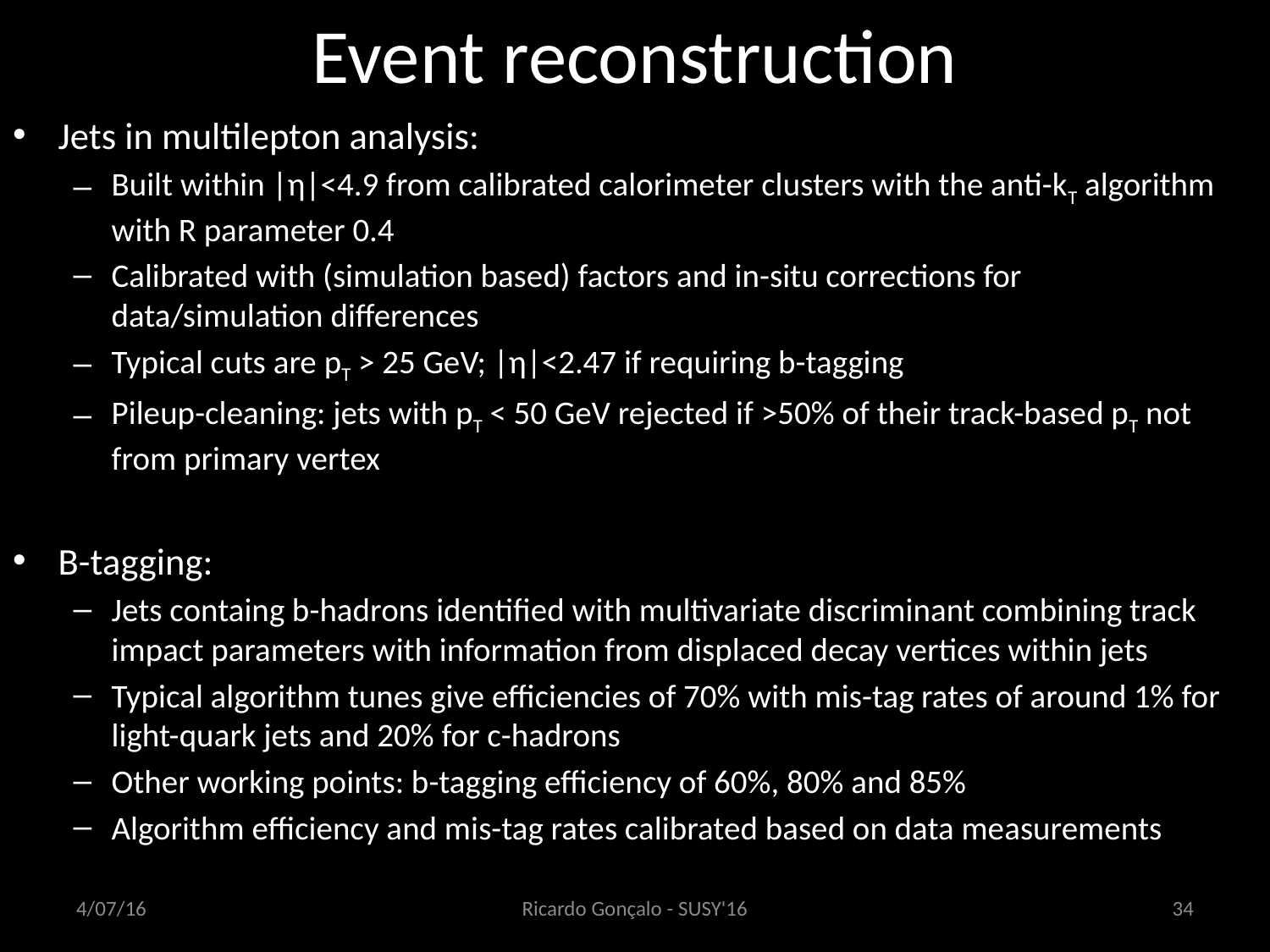

# Event reconstruction
Jets in multilepton analysis:
Built within |η|<4.9 from calibrated calorimeter clusters with the anti-kT algorithm with R parameter 0.4
Calibrated with (simulation based) factors and in-situ corrections for data/simulation differences
Typical cuts are pT > 25 GeV; |η|<2.47 if requiring b-tagging
Pileup-cleaning: jets with pT < 50 GeV rejected if >50% of their track-based pT not from primary vertex

B-tagging:
Jets containg b-hadrons identified with multivariate discriminant combining track impact parameters with information from displaced decay vertices within jets
Typical algorithm tunes give efficiencies of 70% with mis-tag rates of around 1% for light-quark jets and 20% for c-hadrons
Other working points: b-tagging efficiency of 60%, 80% and 85%
Algorithm efficiency and mis-tag rates calibrated based on data measurements
4/07/16
Ricardo Gonçalo - SUSY'16
34